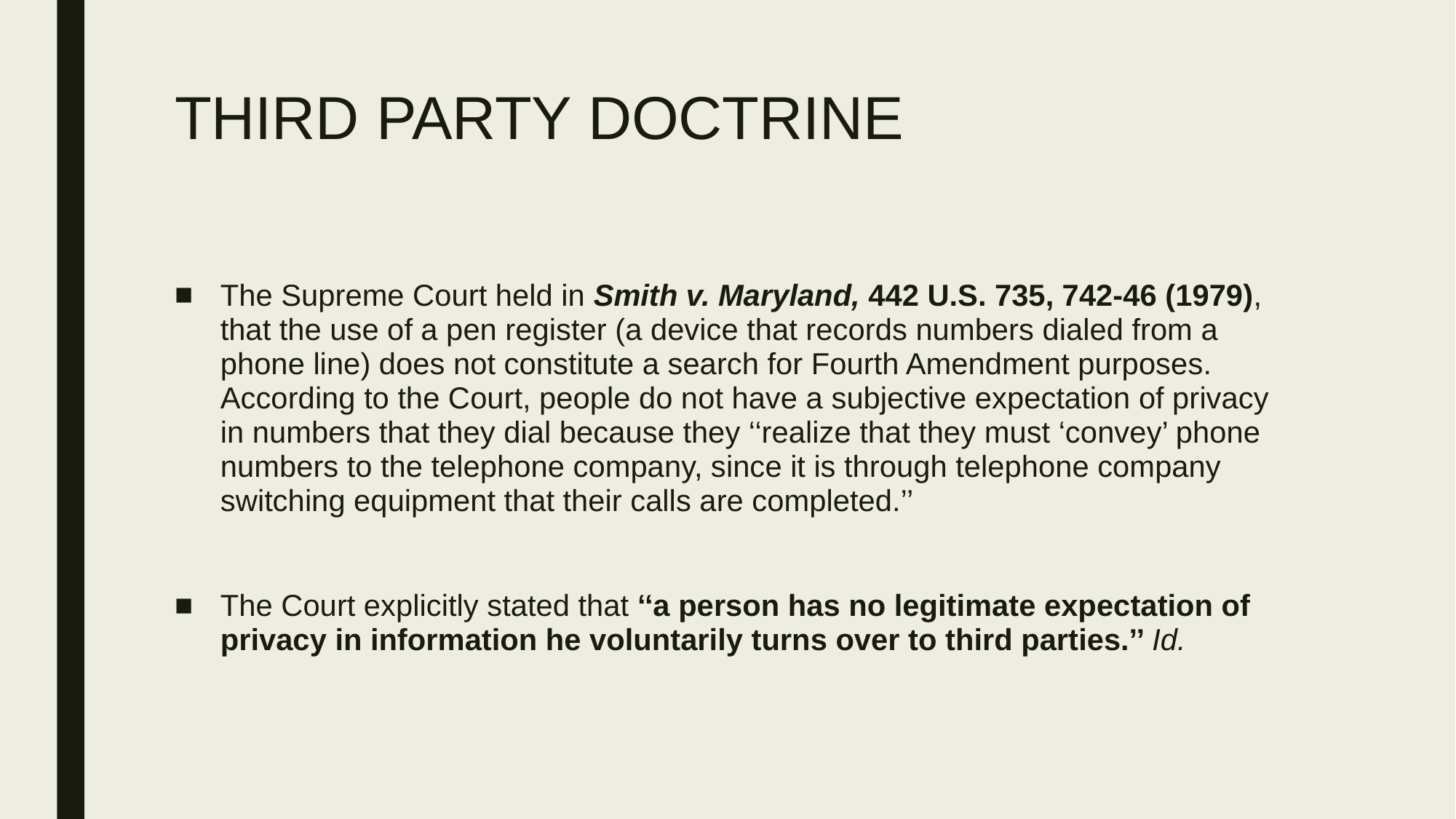

# Third Party Doctrine
The Supreme Court held in Smith v. Maryland, 442 U.S. 735, 742-46 (1979), that the use of a pen register (a device that records numbers dialed from a phone line) does not constitute a search for Fourth Amendment purposes. According to the Court, people do not have a subjective expectation of privacy in numbers that they dial because they ‘‘realize that they must ‘convey’ phone numbers to the telephone company, since it is through telephone company switching equipment that their calls are completed.’’

The Court explicitly stated that ‘‘a person has no legitimate expectation of privacy in information he voluntarily turns over to third parties.’’ Id.